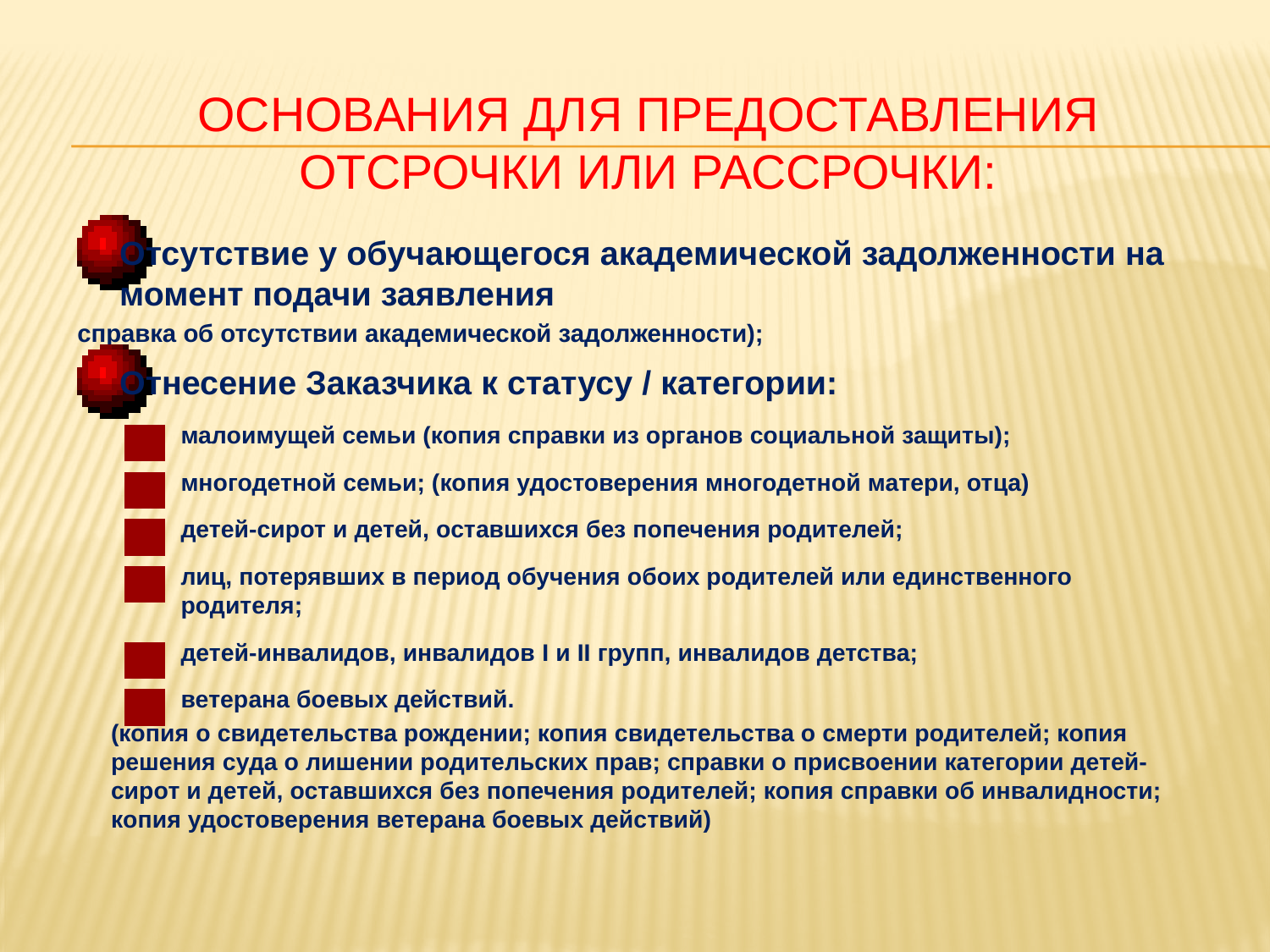

# Основания для предоставления отсрочки или рассрочки:
Отсутствие у обучающегося академической задолженности на момент подачи заявления
справка об отсутствии академической задолженности);

Отнесение Заказчика к статусу / категории:

малоимущей семьи (копия справки из органов социальной защиты);

многодетной семьи; (копия удостоверения многодетной матери, отца)

детей-сирот и детей, оставшихся без попечения родителей;

лиц, потерявших в период обучения обоих родителей или единственного родителя;

детей-инвалидов, инвалидов I и II групп, инвалидов детства;

ветерана боевых действий.
(копия о свидетельства рождении; копия свидетельства о смерти родителей; копия решения суда о лишении родительских прав; справки о присвоении категории детей-сирот и детей, оставшихся без попечения родителей; копия справки об инвалидности; копия удостоверения ветерана боевых действий)